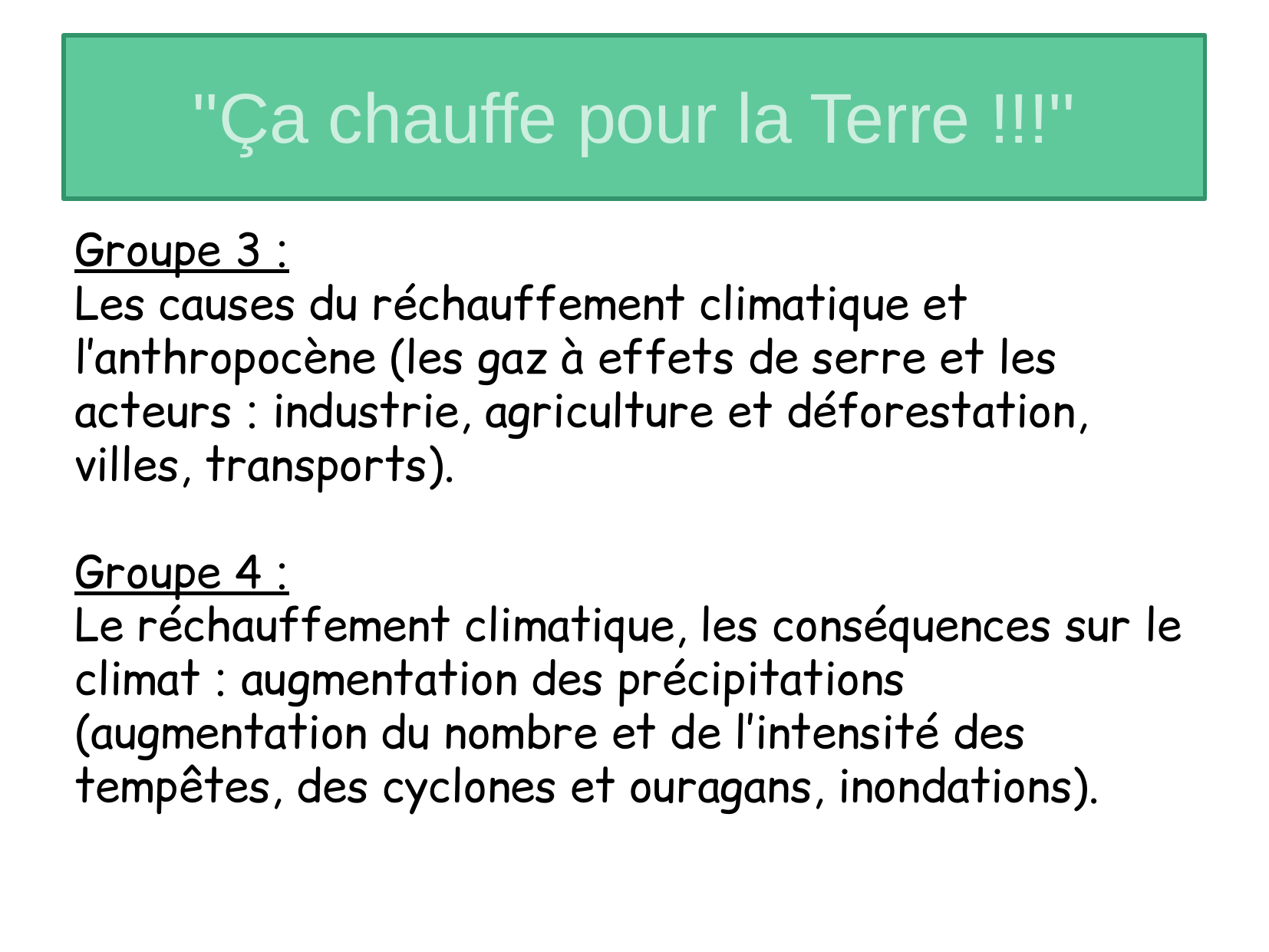

# ''Ça chauffe pour la Terre !!!''
Groupe 3 :
Les causes du réchauffement climatique et l’anthropocène (les gaz à effets de serre et les acteurs : industrie, agriculture et déforestation, villes, transports).

Groupe 4 :
Le réchauffement climatique, les conséquences sur le climat : augmentation des précipitations (augmentation du nombre et de l’intensité des tempêtes, des cyclones et ouragans, inondations).